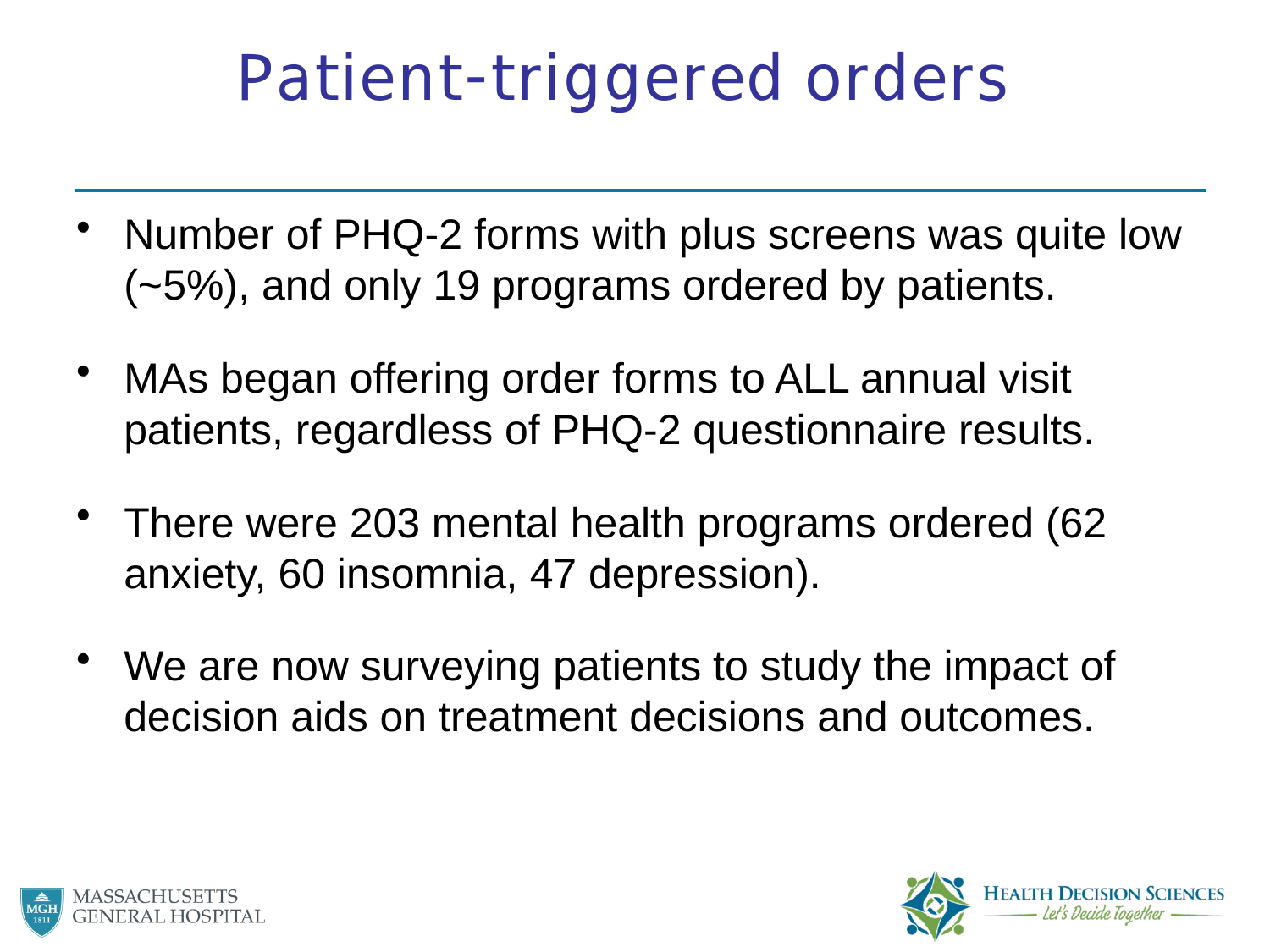

# Patient-triggered orders
Number of PHQ-2 forms with plus screens was quite low (~5%), and only 19 programs ordered by patients.
MAs began offering order forms to ALL annual visit patients, regardless of PHQ-2 questionnaire results.
There were 203 mental health programs ordered (62 anxiety, 60 insomnia, 47 depression).
We are now surveying patients to study the impact of decision aids on treatment decisions and outcomes.